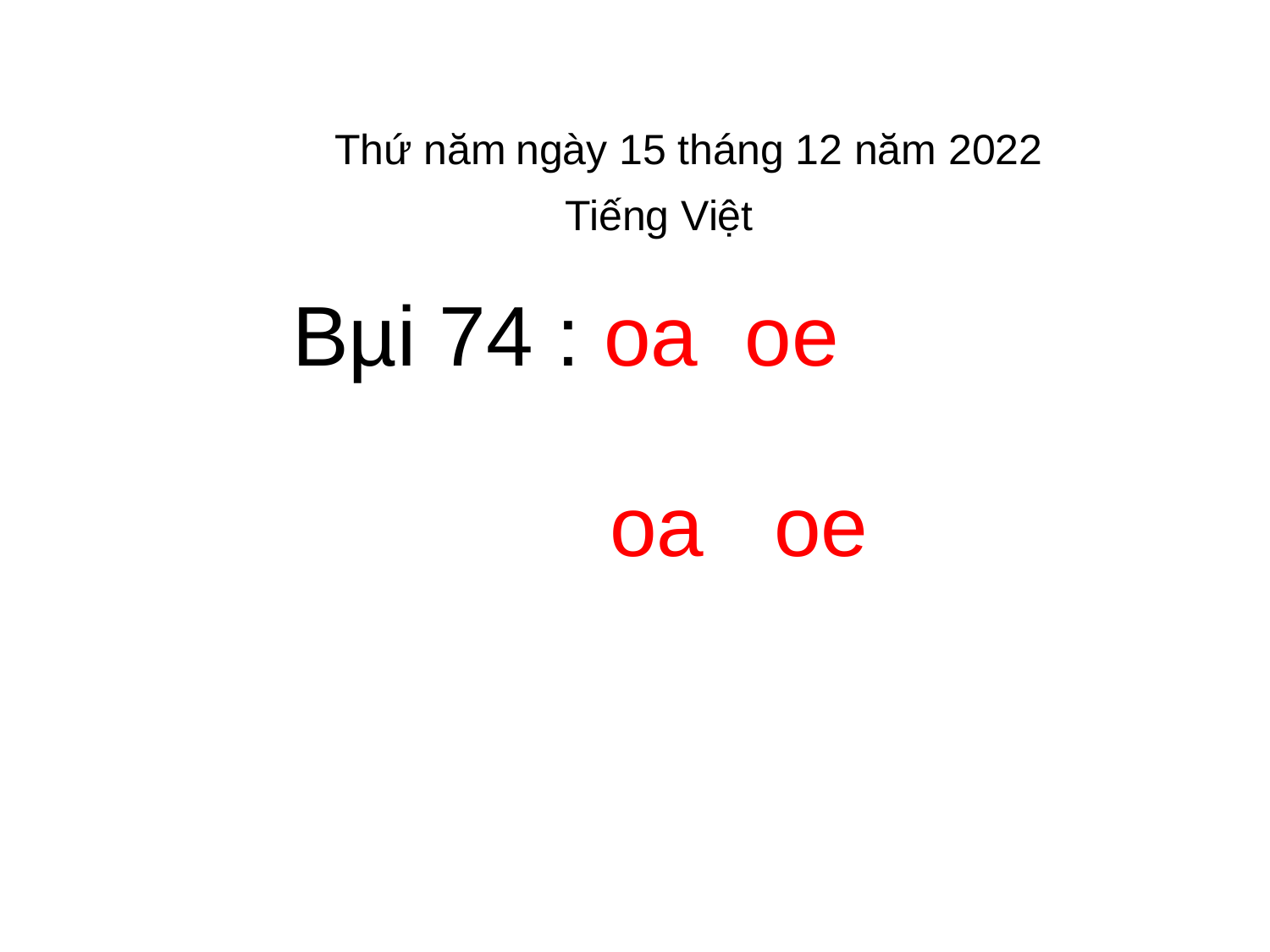

Thứ năm ngày 15 tháng 12 năm 2022
Tiếng Việt
       Bµi 74 : oa  oe
         oa   oe